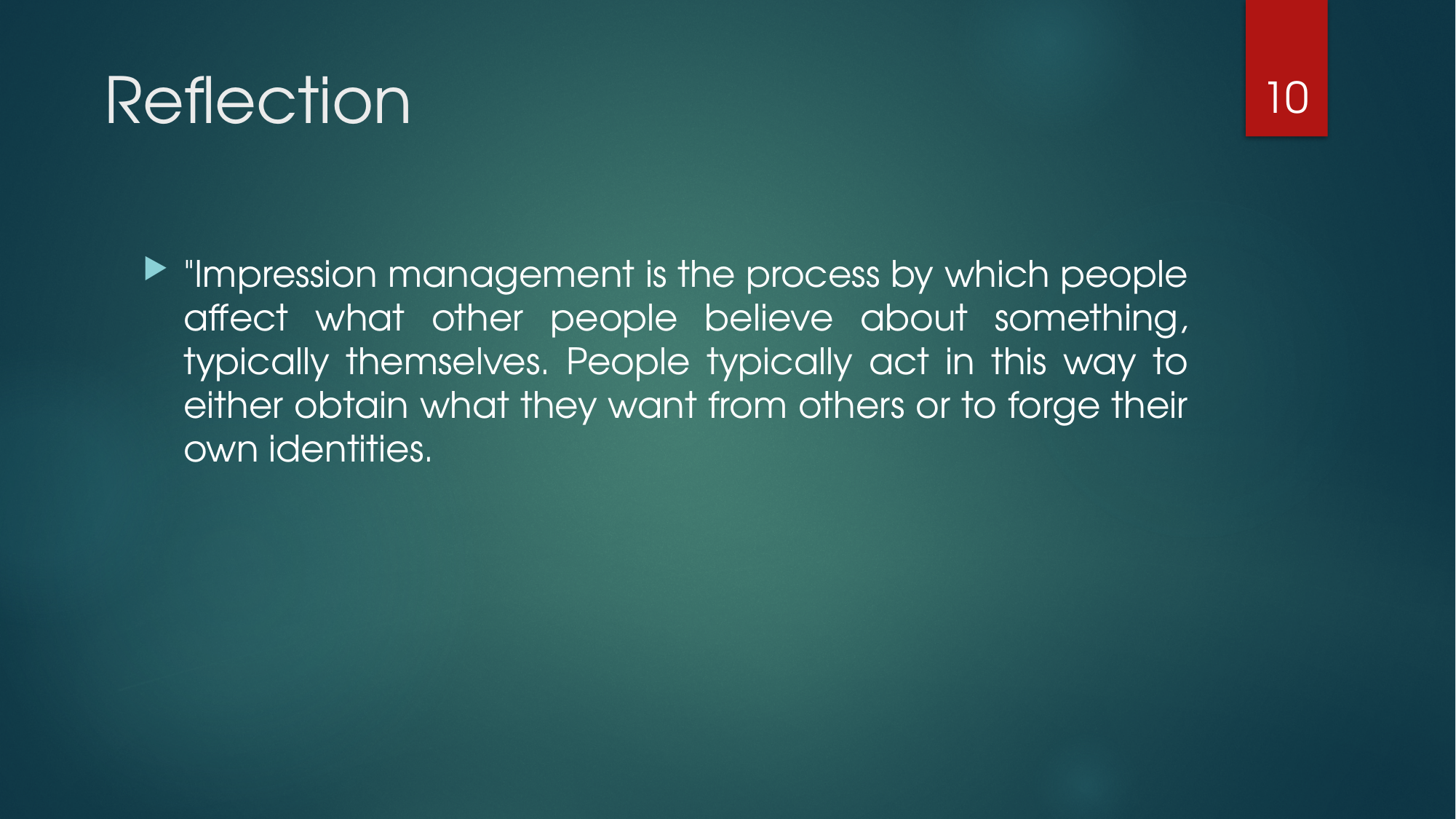

10
# Reflection
"Impression management is the process by which people affect what other people believe about something, typically themselves. People typically act in this way to either obtain what they want from others or to forge their own identities.